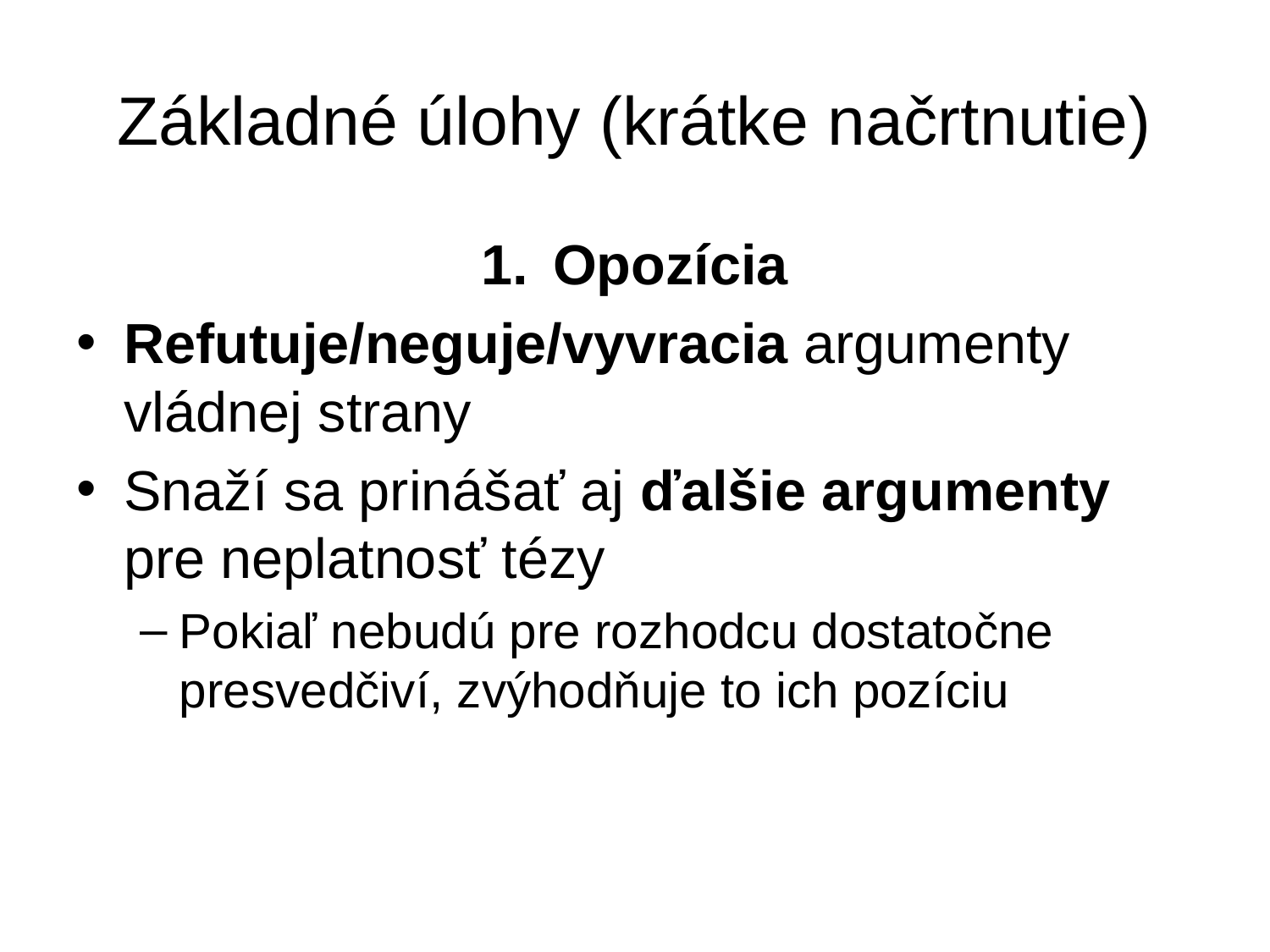

# Základné úlohy (krátke načrtnutie)
Opozícia
Refutuje/neguje/vyvracia argumenty vládnej strany
Snaží sa prinášať aj ďalšie argumenty pre neplatnosť tézy
Pokiaľ nebudú pre rozhodcu dostatočne presvedčiví, zvýhodňuje to ich pozíciu